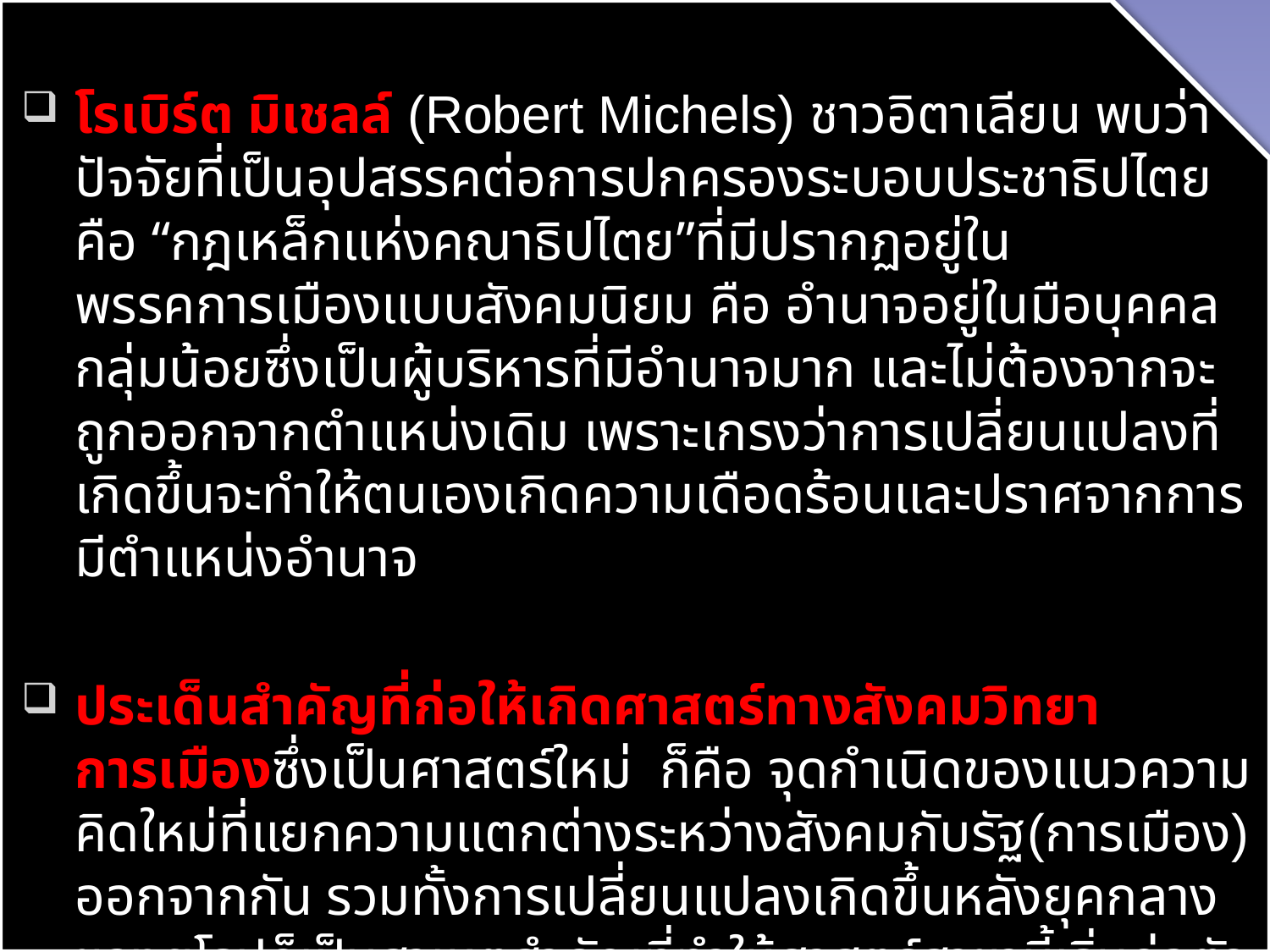

โรเบิร์ต มิเชลล์ (Robert Michels) ชาวอิตาเลียน พบว่า ปัจจัยที่เป็นอุปสรรคต่อการปกครองระบอบประชาธิปไตย คือ “กฎเหล็กแห่งคณาธิปไตย”ที่มีปรากฏอยู่ในพรรคการเมืองแบบสังคมนิยม คือ อำนาจอยู่ในมือบุคคลกลุ่มน้อยซึ่งเป็นผู้บริหารที่มีอำนาจมาก และไม่ต้องจากจะถูกออกจากตำแหน่งเดิม เพราะเกรงว่าการเปลี่ยนแปลงที่เกิดขึ้นจะทำให้ตนเองเกิดความเดือดร้อนและปราศจากการมีตำแหน่งอำนาจ

ประเด็นสำคัญที่ก่อให้เกิดศาสตร์ทางสังคมวิทยาการเมืองซึ่งเป็นศาสตร์ใหม่  ก็คือ จุดกำเนิดของแนวความคิดใหม่ที่แยกความแตกต่างระหว่างสังคมกับรัฐ(การเมือง) ออกจากกัน รวมทั้งการเปลี่ยนแปลงเกิดขึ้นหลังยุคกลางของยุโรปก็เป็นสาเหตุสำคัญที่ทำให้ศาสตร์สาขานี้เริ่มก่อตัวขึ้นมา